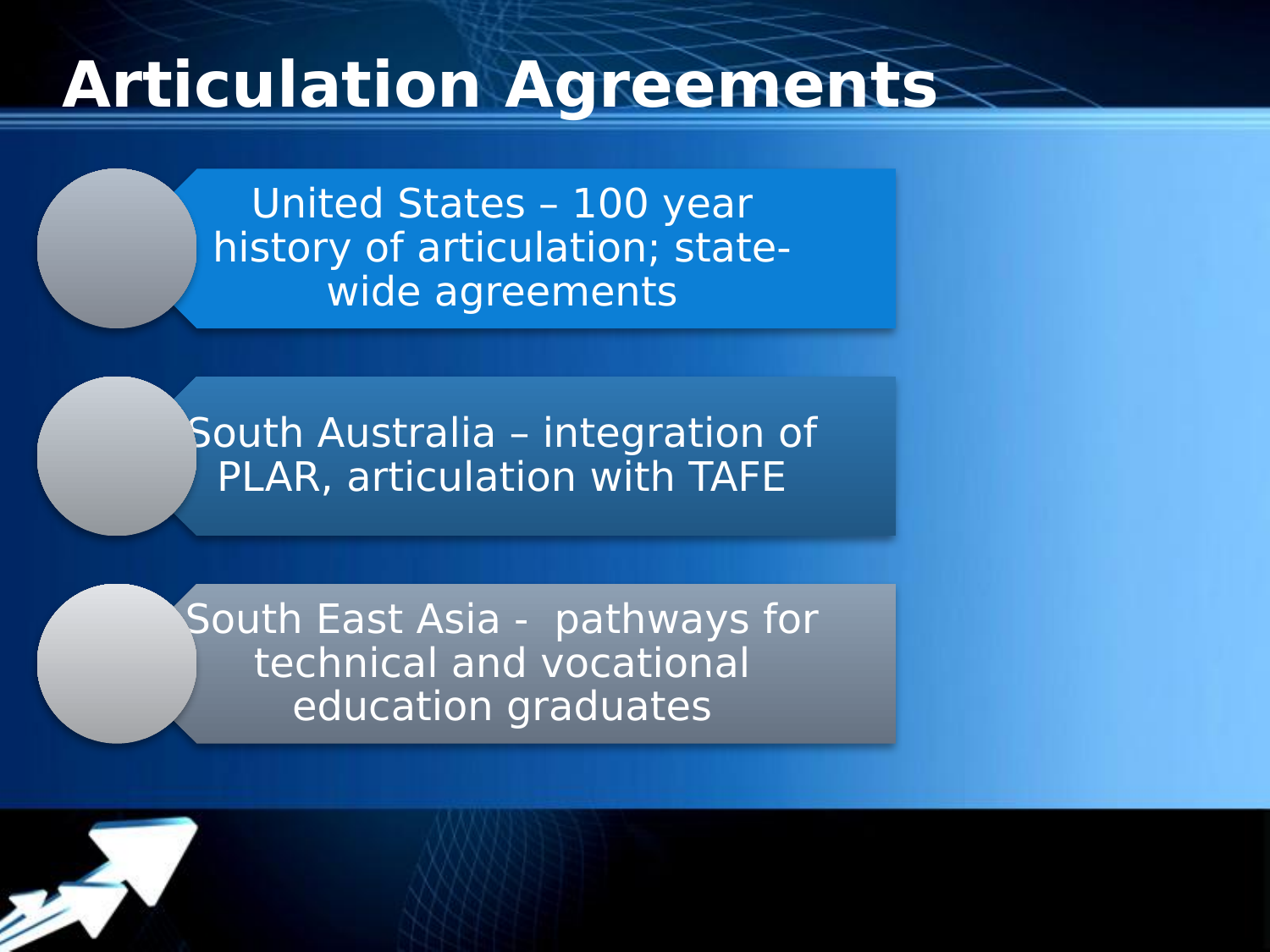

Articulation Agreements
United States – 100 year history of articulation; state-wide agreements
South Australia – integration of PLAR, articulation with TAFE
South East Asia -  pathways for technical and vocational education graduates